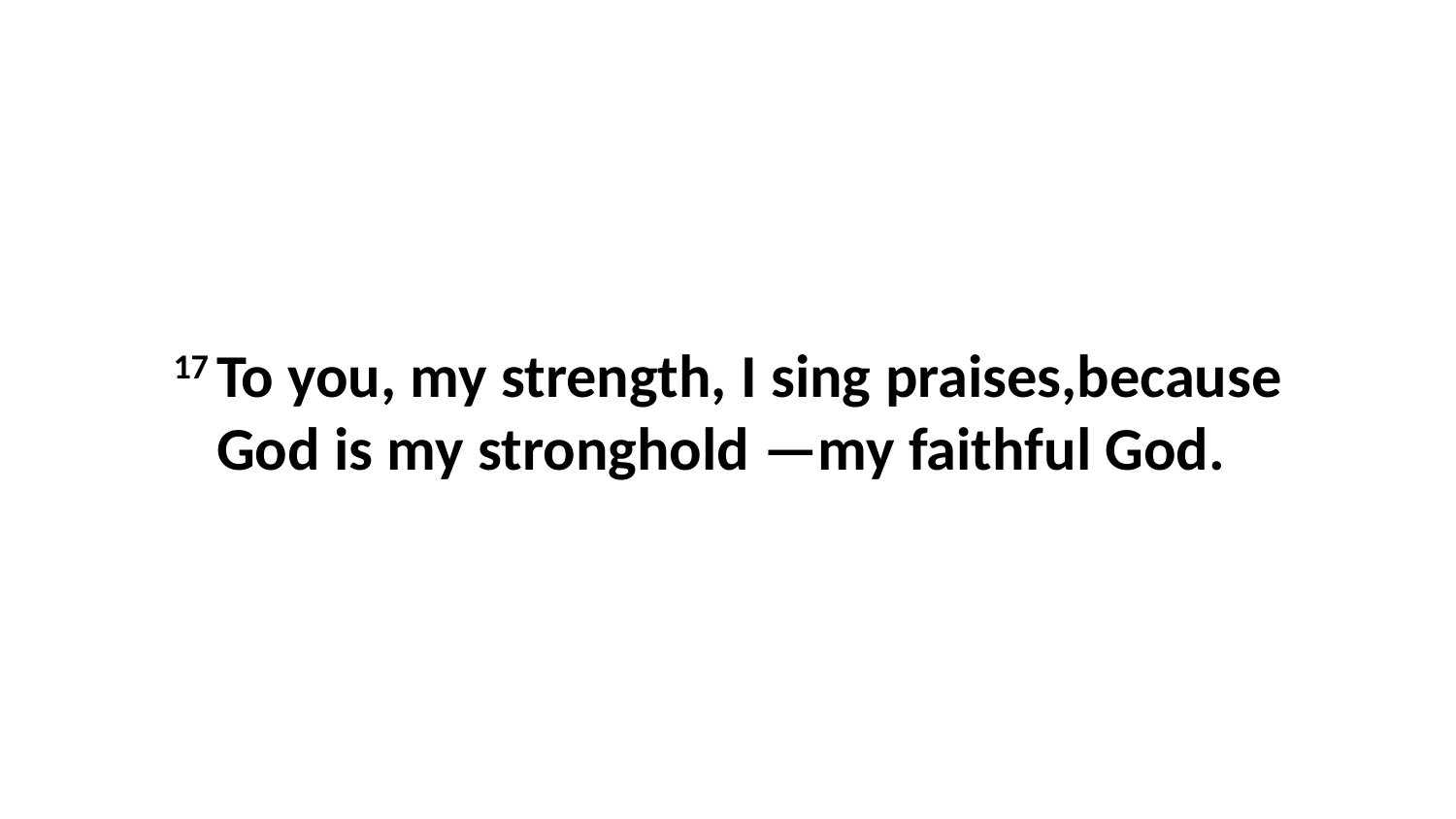

17 To you, my strength, I sing praises,because God is my stronghold —my faithful God.